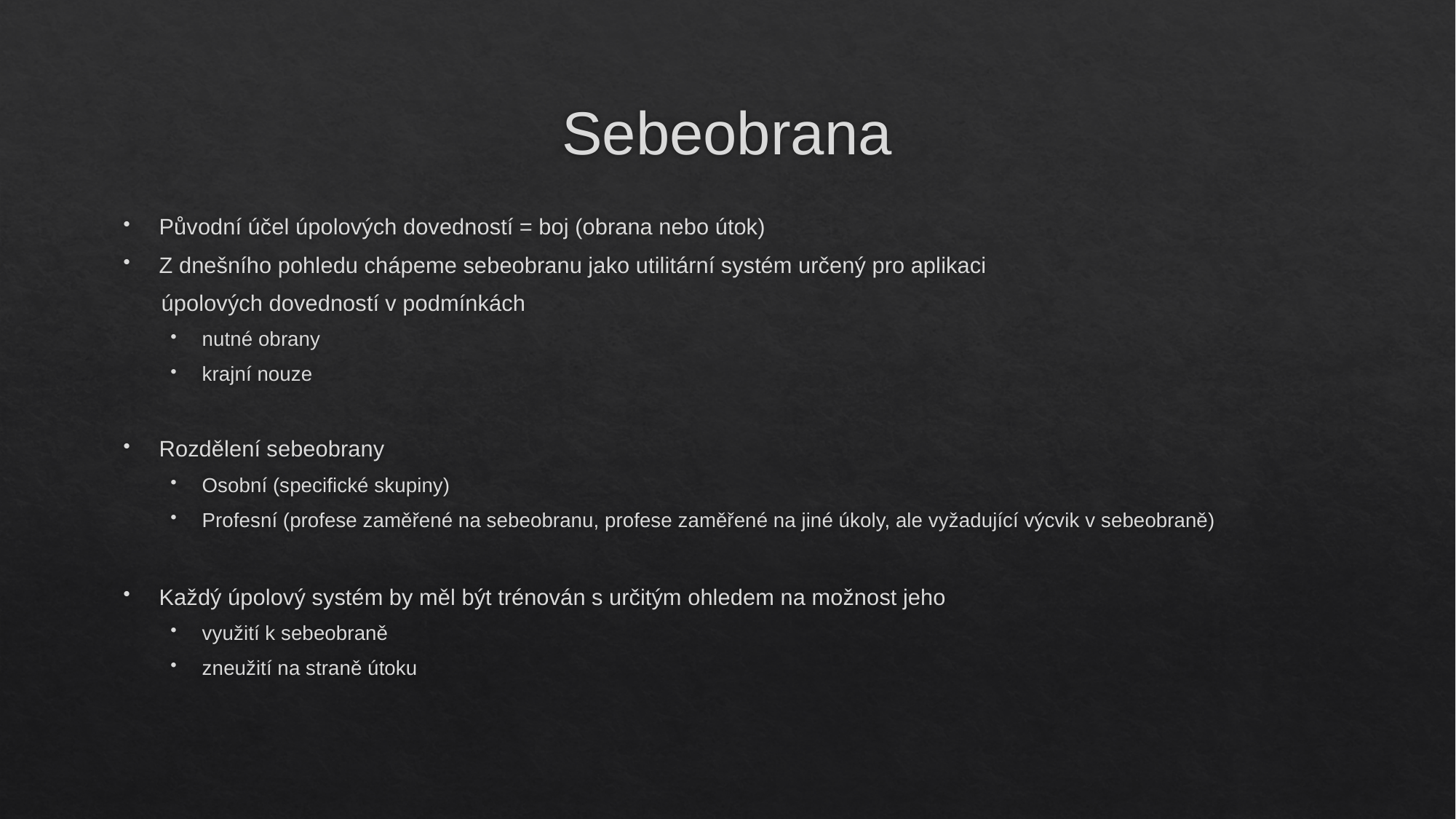

# Sebeobrana
Původní účel úpolových dovedností = boj (obrana nebo útok)
Z dnešního pohledu chápeme sebeobranu jako utilitární systém určený pro aplikaci
      úpolových dovedností v podmínkách
nutné obrany
krajní nouze

Rozdělení sebeobrany
Osobní (specifické skupiny)
Profesní (profese zaměřené na sebeobranu, profese zaměřené na jiné úkoly, ale vyžadující výcvik v sebeobraně)

Každý úpolový systém by měl být trénován s určitým ohledem na možnost jeho
využití k sebeobraně
zneužití na straně útoku